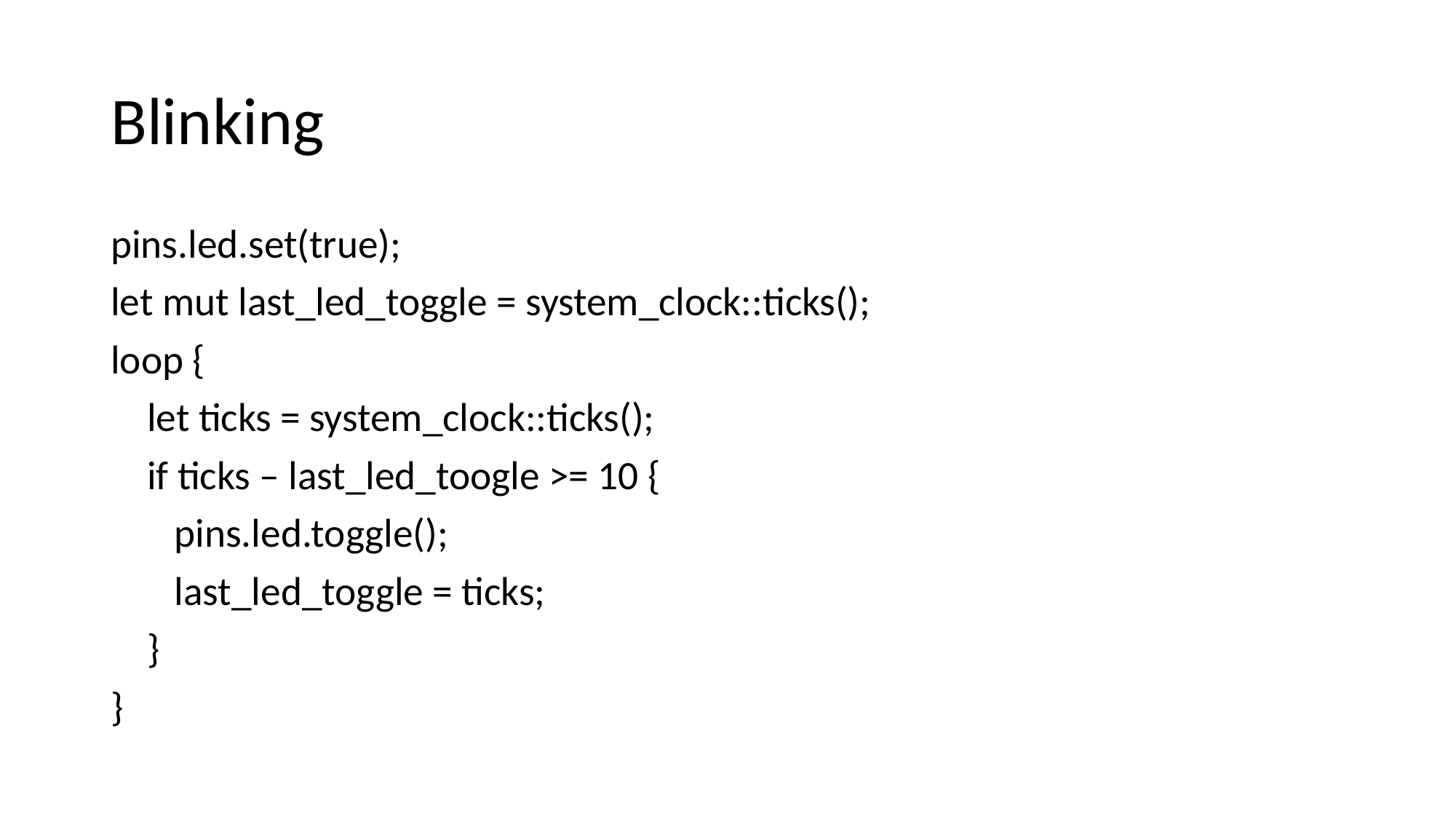

Blinking
pins.led.set(true);
let mut last_led_toggle = system_clock::ticks();
loop {
    let ticks = system_clock::ticks();
    if ticks – last_led_toogle >= 10 {
       pins.led.toggle();
       last_led_toggle = ticks;
    }
}